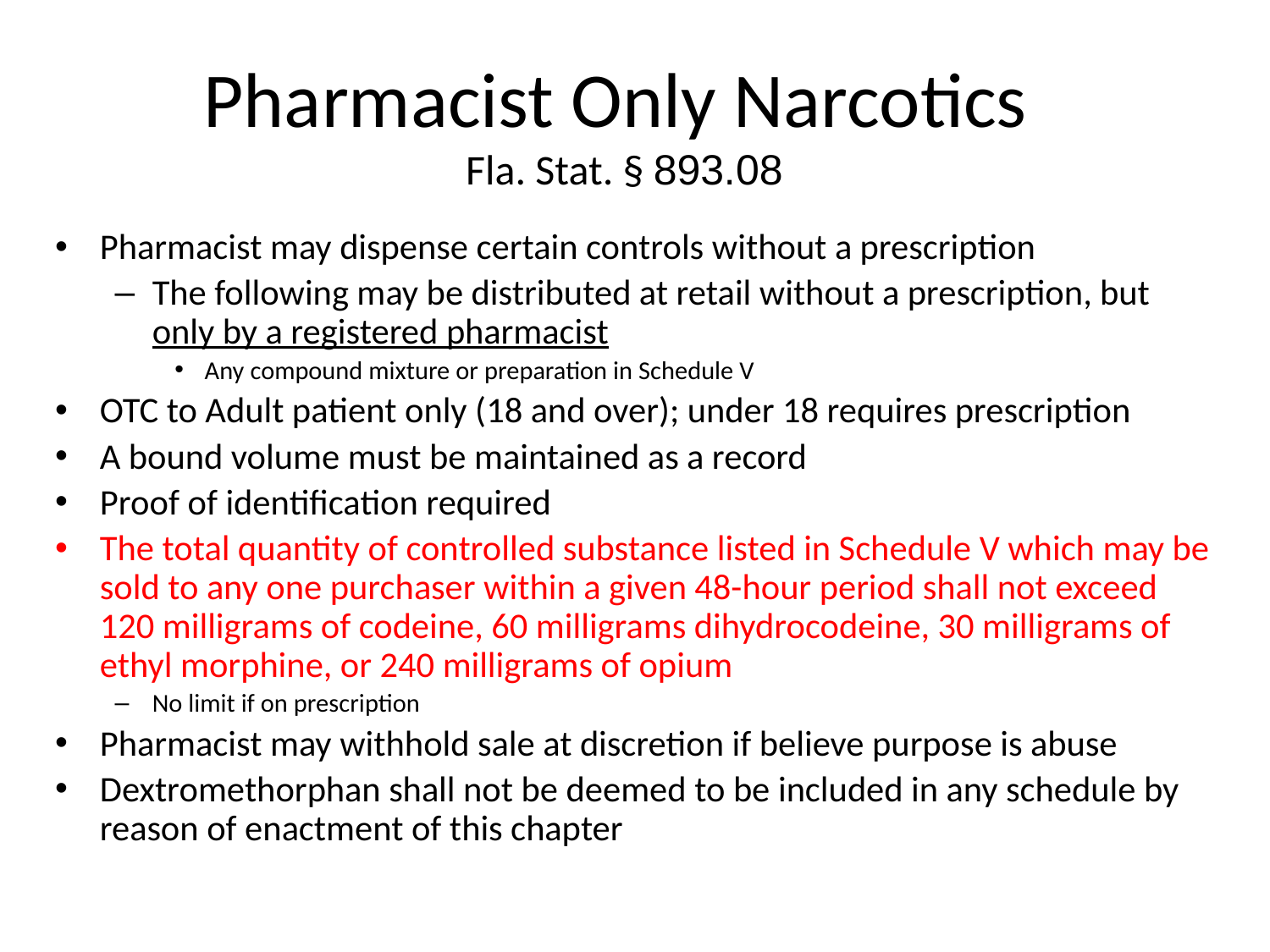

# Pharmacist Only Narcotics Fla. Stat. § 893.08
Pharmacist may dispense certain controls without a prescription
The following may be distributed at retail without a prescription, but only by a registered pharmacist
Any compound mixture or preparation in Schedule V
OTC to Adult patient only (18 and over); under 18 requires prescription
A bound volume must be maintained as a record
Proof of identification required
The total quantity of controlled substance listed in Schedule V which may be sold to any one purchaser within a given 48-hour period shall not exceed 120 milligrams of codeine, 60 milligrams dihydrocodeine, 30 milligrams of ethyl morphine, or 240 milligrams of opium
No limit if on prescription
Pharmacist may withhold sale at discretion if believe purpose is abuse
Dextromethorphan shall not be deemed to be included in any schedule by reason of enactment of this chapter